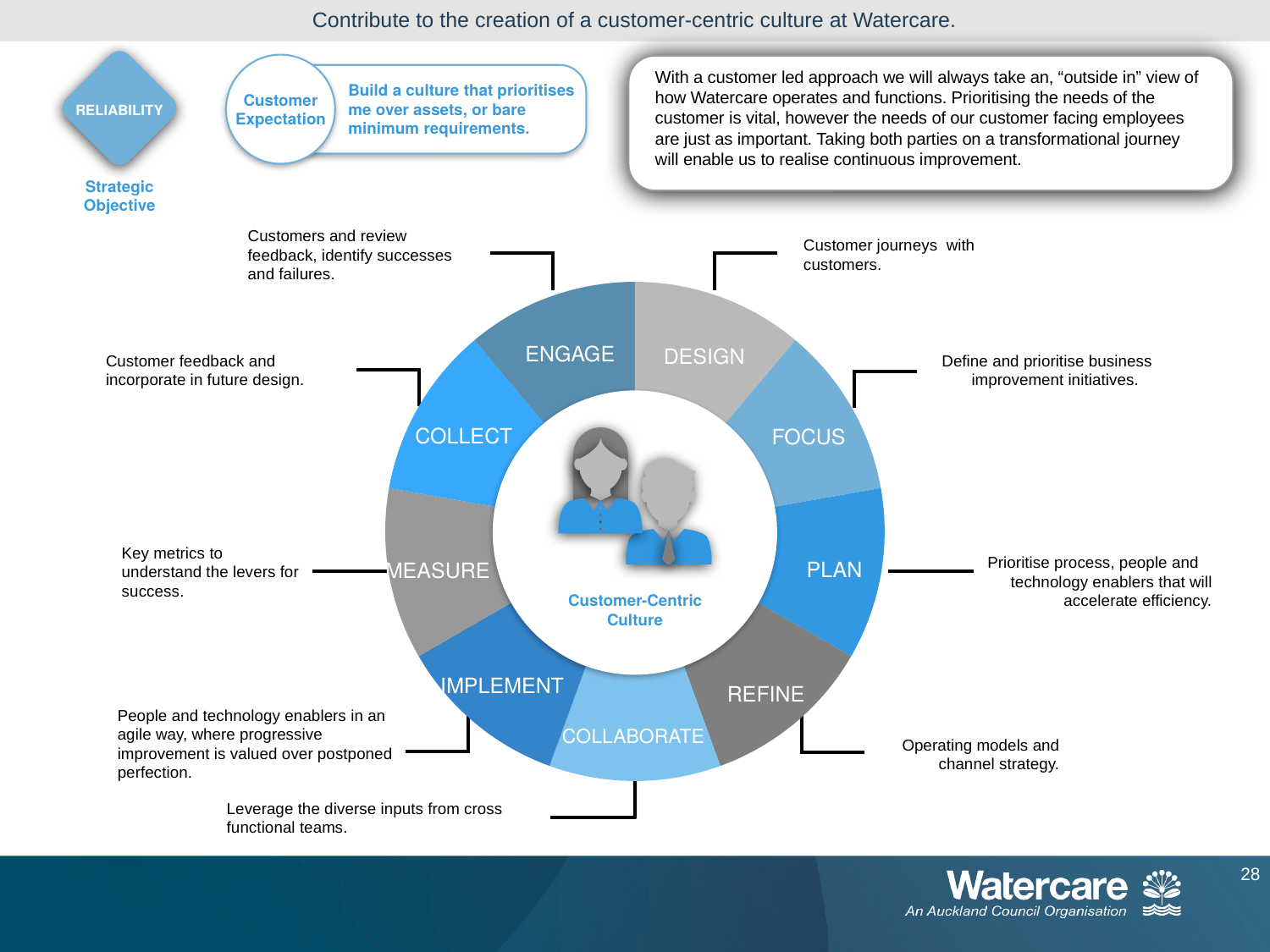

# Contribute to the creation of a customer-centric culture at Watercare.

reliability
Strategic Objective

With a customer led approach we will always take an, “outside in” view of how Watercare operates and functions. Prioritising the needs of the customer is vital, however the needs of our customer facing employees are just as important. Taking both parties on a transformational journey will enable us to realise continuous improvement.

Build a culture that prioritises me over assets, or bare minimum requirements.
Customer Expectation
Customer journeys  with customers.
Customers and review feedback, identify successes and failures.

### Chart

| Category | Region 1 |
|---|---|
| 1 | 11.0 |
| 2 | 11.0 |
| 3 | 11.0 |
| 4 | 11.0 |
| 5 | 11.0 |
| 6 | 11.0 |
| 7 | 11.0 |
| 8 | 11.0 |
| 9 | 11.0 |
engage
design
Customer feedback and incorporate in future design.
Define and prioritise business improvement initiatives.

collect
Focus

Key metrics to understand the levers for success.
Prioritise process, people and    technology enablers that will accelerate efficiency.
plan
measure

Customer-Centric Culture
implement
Refine
People and technology enablers in an agile way, where progressive improvement is valued over postponed perfection.

collaborate
Operating models and channel strategy.

Leverage the diverse inputs from cross functional teams.

28